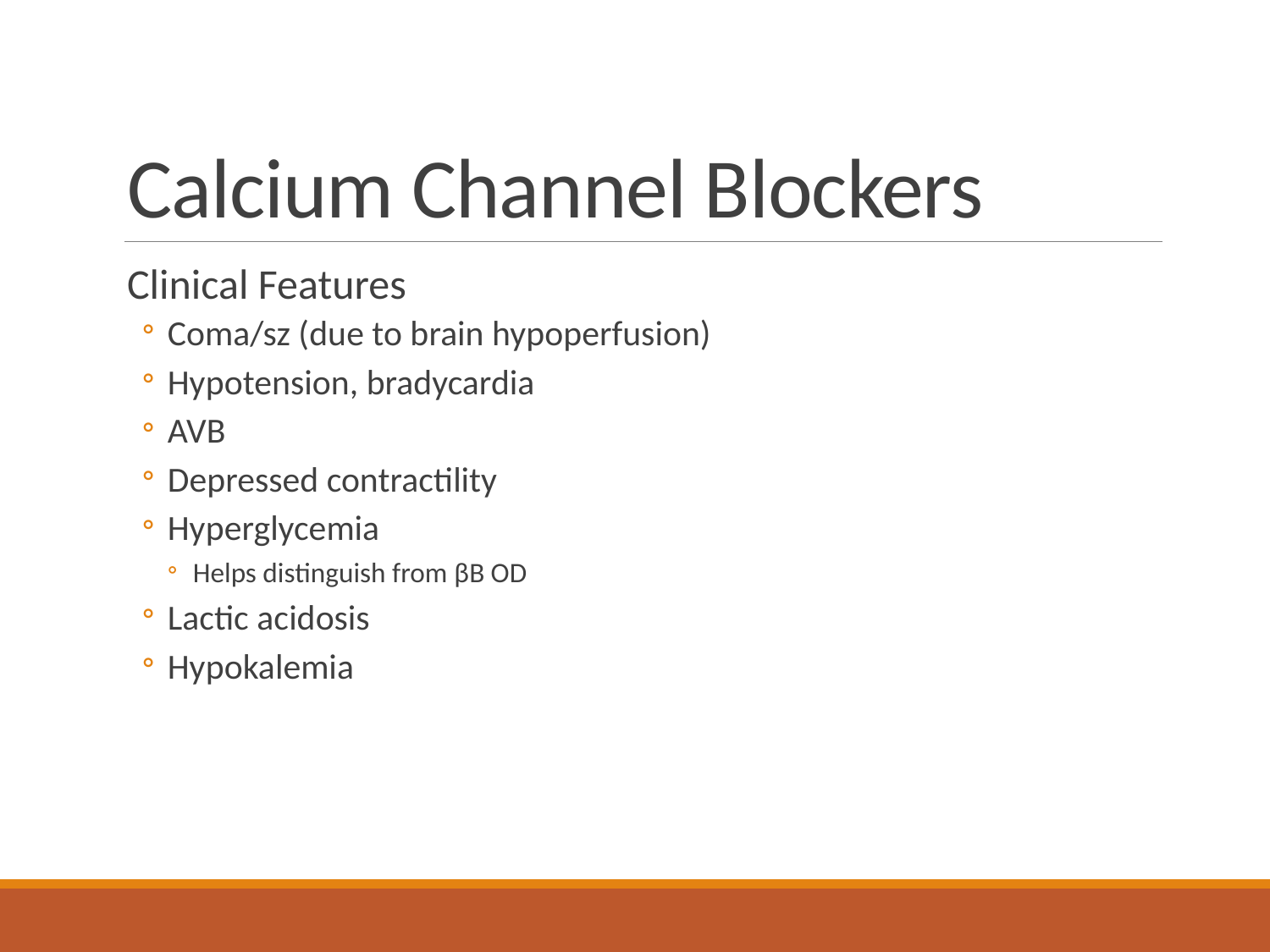

# Calcium Channel Blockers
Clinical Features
Coma/sz (due to brain hypoperfusion)
Hypotension, bradycardia
AVB
Depressed contractility
Hyperglycemia
Helps distinguish from βB OD
Lactic acidosis
Hypokalemia